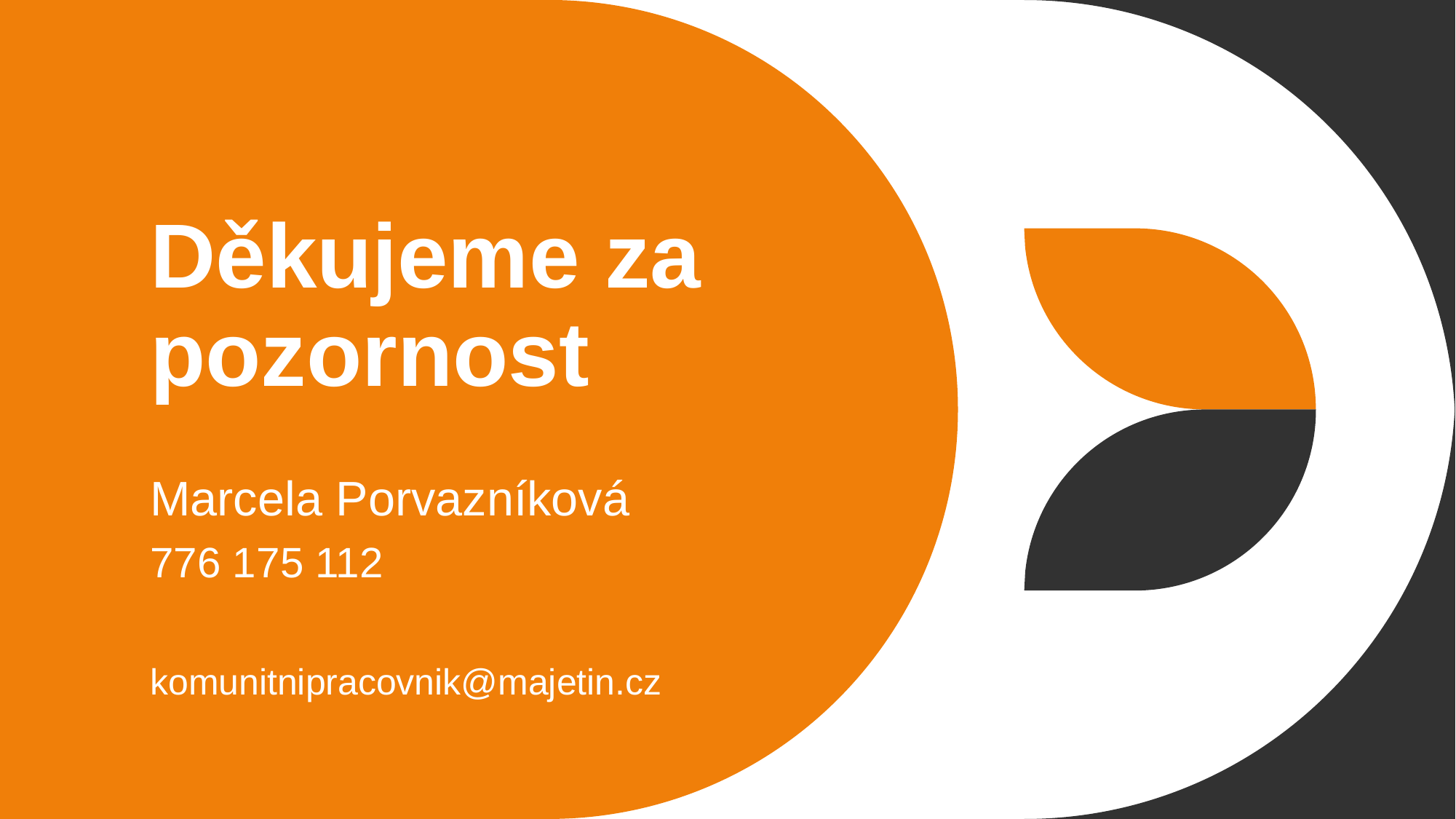

# Děkujeme za pozornost
Marcela Porvazníková
776 175 112

komunitnipracovnik@majetin.cz